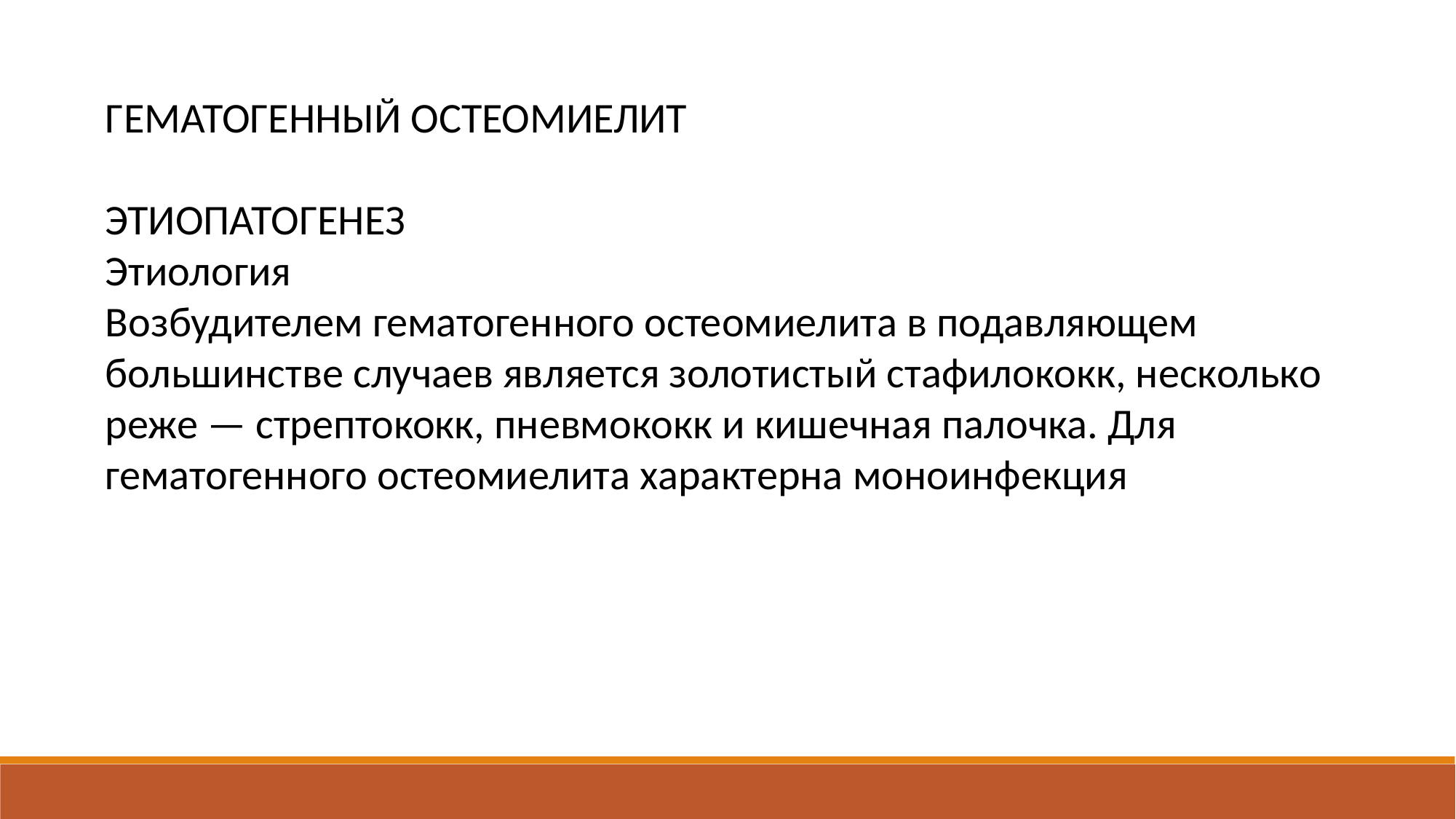

ГЕМАТОГЕННЫЙ ОСТЕОМИЕЛИТ

ЭТИОПАТОГЕНЕЗ
Этиология
Возбудителем гематогенного остеомиелита в подавляющем большинстве случаев является золотистый стафилококк, несколько реже — стрептококк, пневмококк и кишечная палочка. Для гематогенного остеомиелита характерна моноинфекция